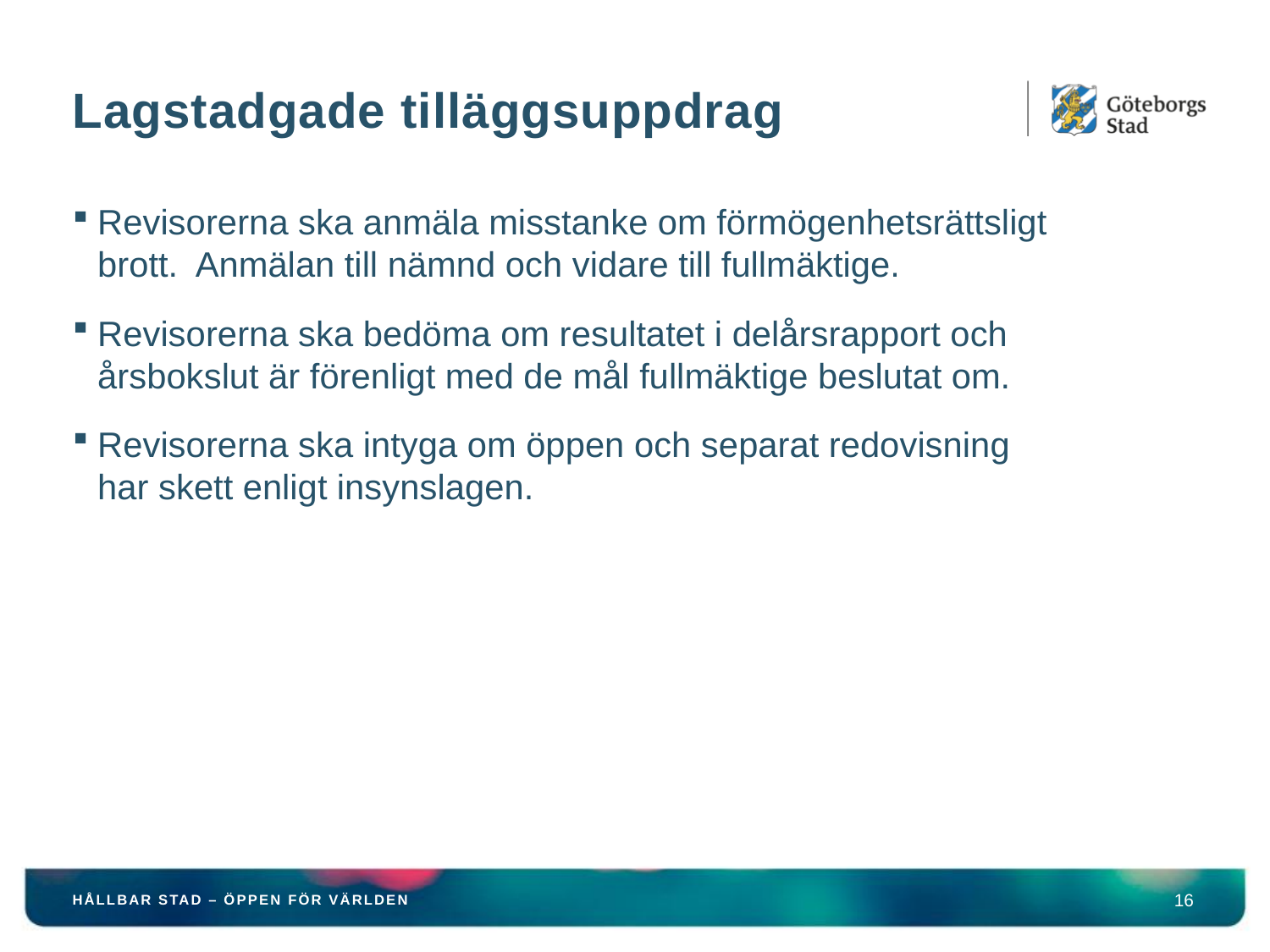

# Lagstadgade tilläggsuppdrag
Revisorerna ska anmäla misstanke om förmögenhetsrättsligt
brott.  Anmälan till nämnd och vidare till fullmäktige.
Revisorerna ska bedöma om resultatet i delårsrapport och
årsbokslut är förenligt med de mål fullmäktige beslutat om.
Revisorerna ska intyga om öppen och separat redovisning
har skett enligt insynslagen.

HÅLLBAR STAD – ÖPPEN FÖR VÄRLDEN
16